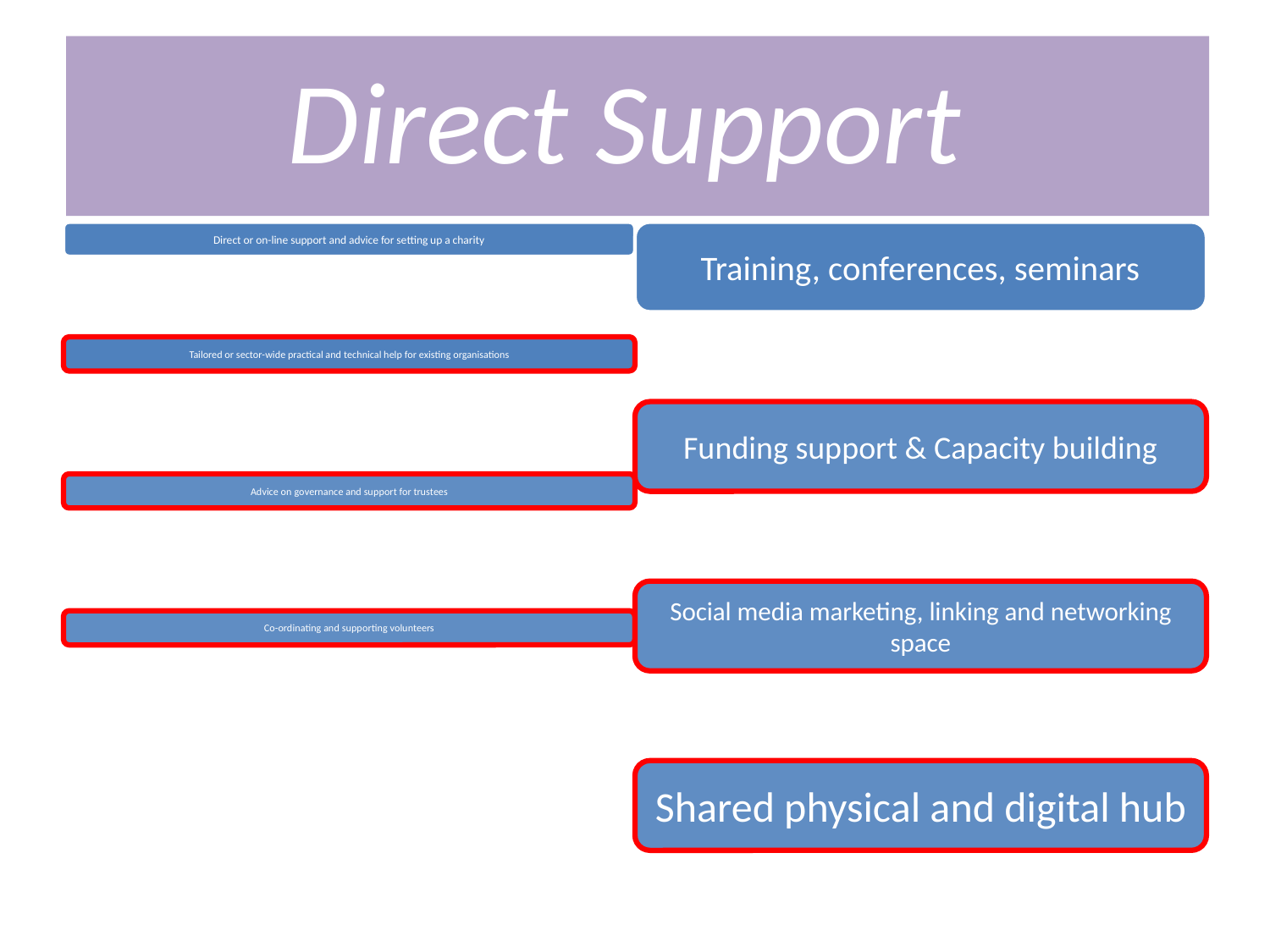

Direct Support
Direct or on-line support and advice for setting up a charity
Tailored or sector-wide practical and technical help for existing organisations
Advice on governance and support for trustees
Training, conferences, seminars
Funding support & Capacity building
Social media marketing, linking and networking space
Co-ordinating and supporting volunteers
Shared physical and digital hub